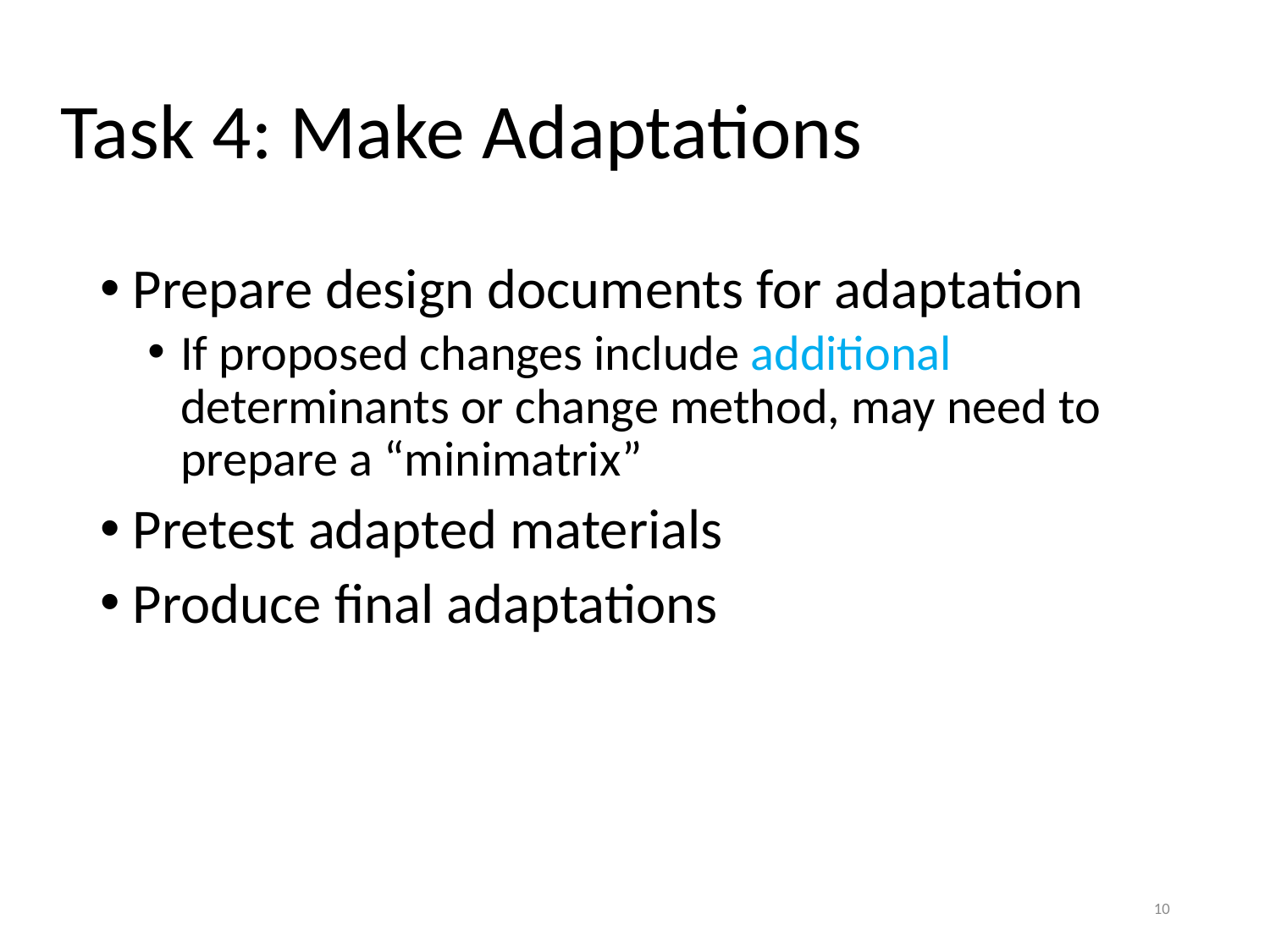

# Task 4: Make Adaptations
Prepare design documents for adaptation
If proposed changes include additional determinants or change method, may need to prepare a “minimatrix”
Pretest adapted materials
Produce final adaptations

10